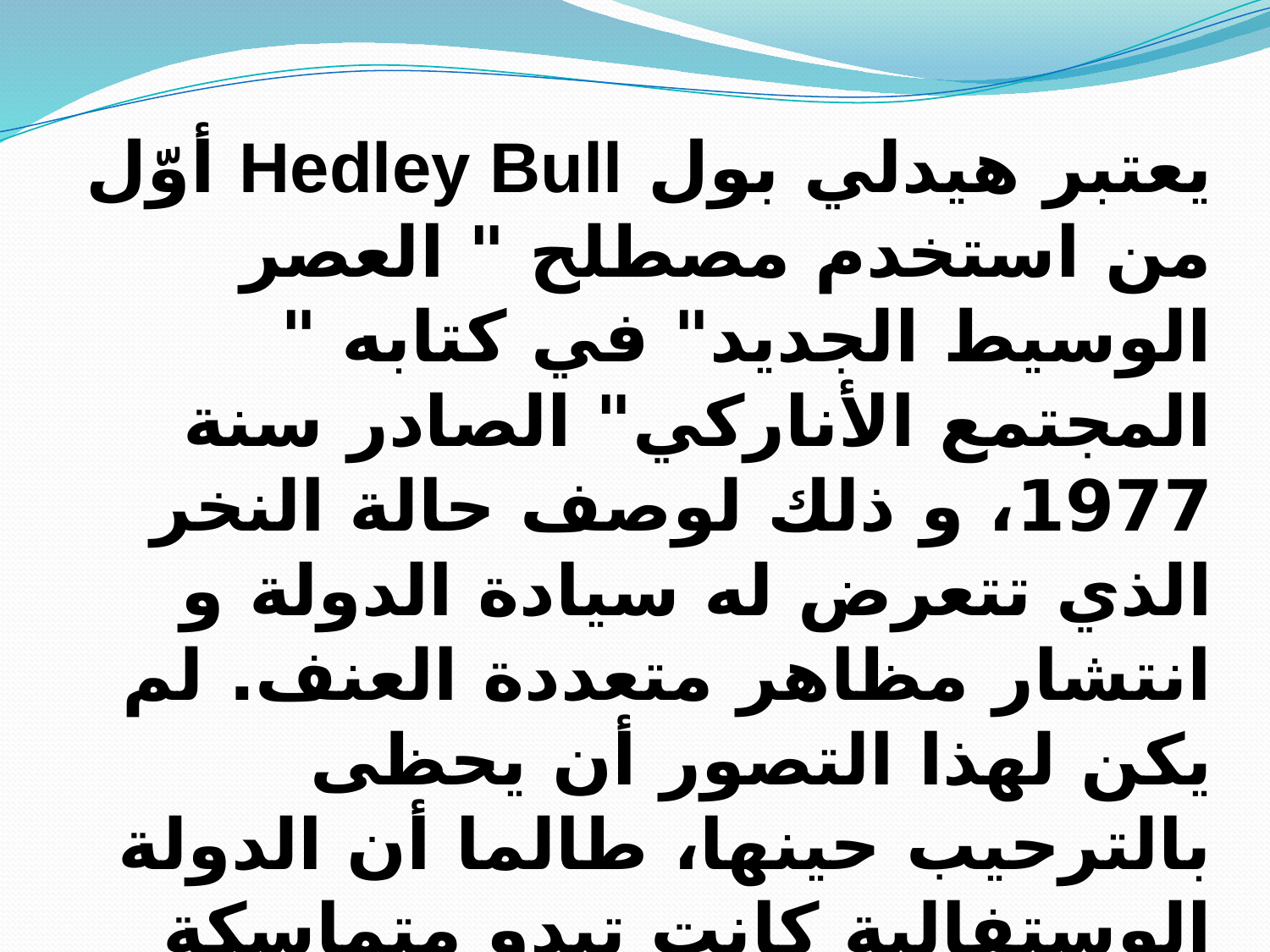

يعتبر هيدلي بول Hedley Bull أوّل من استخدم مصطلح " العصر الوسيط الجديد" في كتابه " المجتمع الأناركي" الصادر سنة 1977، و ذلك لوصف حالة النخر الذي تتعرض له سيادة الدولة و انتشار مظاهر متعددة العنف. لم يكن لهذا التصور أن يحظى بالترحيب حينها، طالما أن الدولة الوستفالية كانت تبدو متماسكة في ظل الحرب الباردة، هذه الفترة التي أناطت للدولة أدوارا جوهرية. إلا أنه و بعد عشرين سنة من نشر كتاب بول، أعادت آن ماري سلوتر Anne-Marie Slaughter إحياء النقاش حول الموضوع في سياق تراجع دور الدولة أمام تنامي أدوار فاعلين آخرين